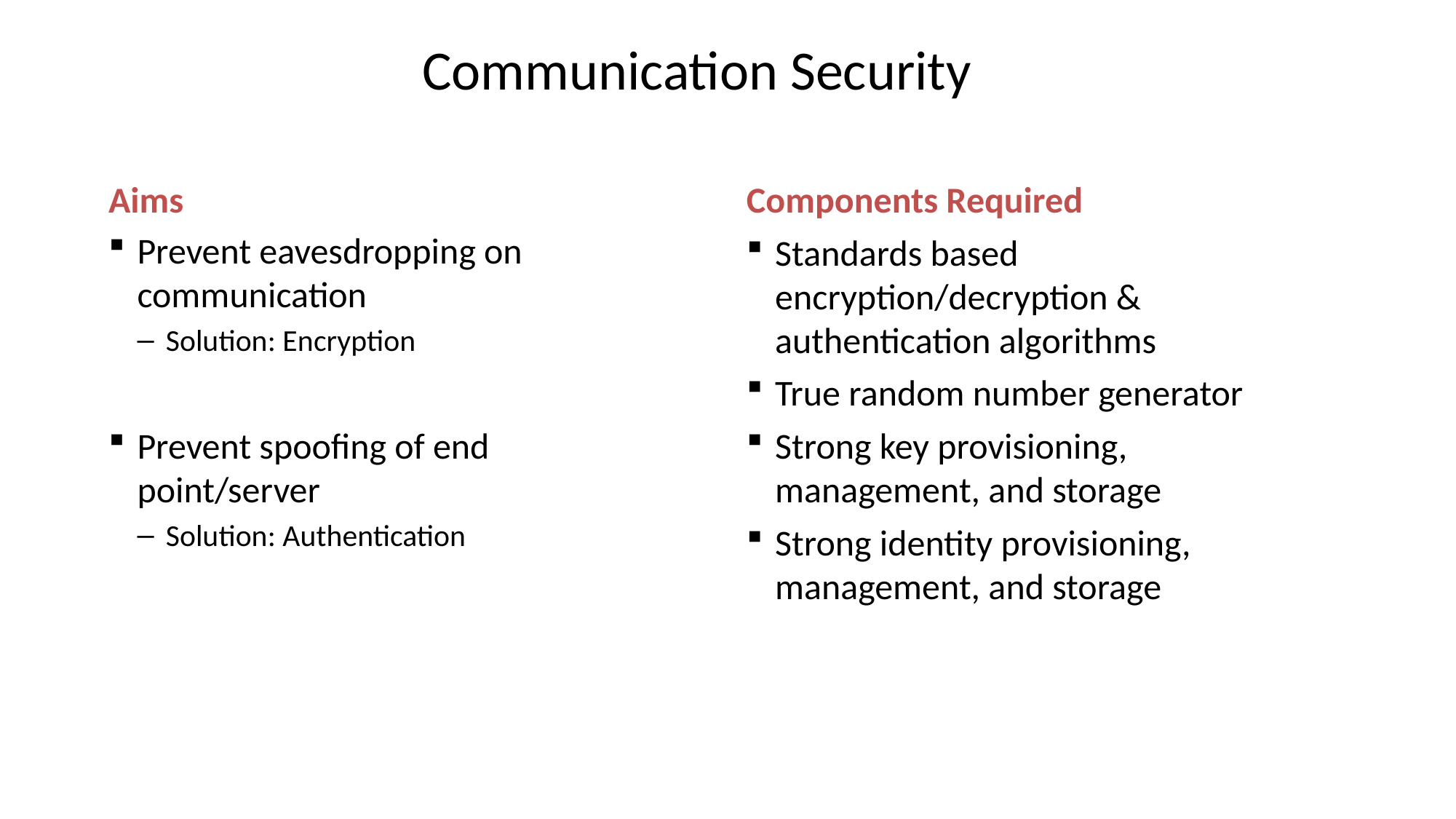

# Communication Security
Components Required

Standards based encryption/decryption & authentication algorithms

True random number generator

Strong key provisioning, management, and storage

Strong identity provisioning, management, and storage

Aims
Prevent eavesdropping on communication
Solution: Encryption

Prevent spoofing of end point/server
Solution: Authentication